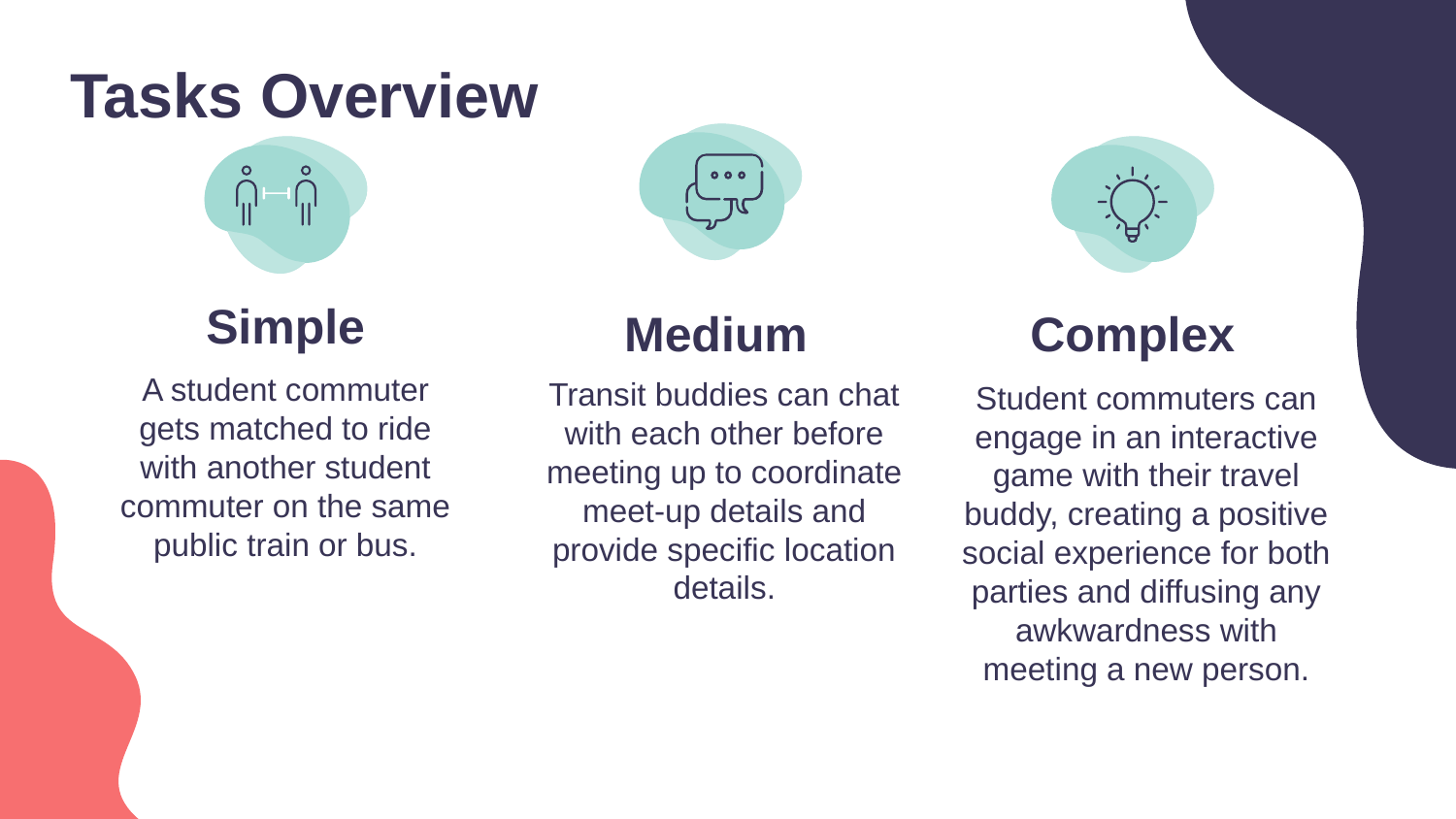

Tasks Overview

Simple
Complex
Medium
A student commuter gets matched to ride with another student commuter on the same public train or bus.
Transit buddies can chat with each other before meeting up to coordinate meet-up details and provide specific location details.
Student commuters can engage in an interactive game with their travel buddy, creating a positive social experience for both parties and diffusing any awkwardness with meeting a new person.